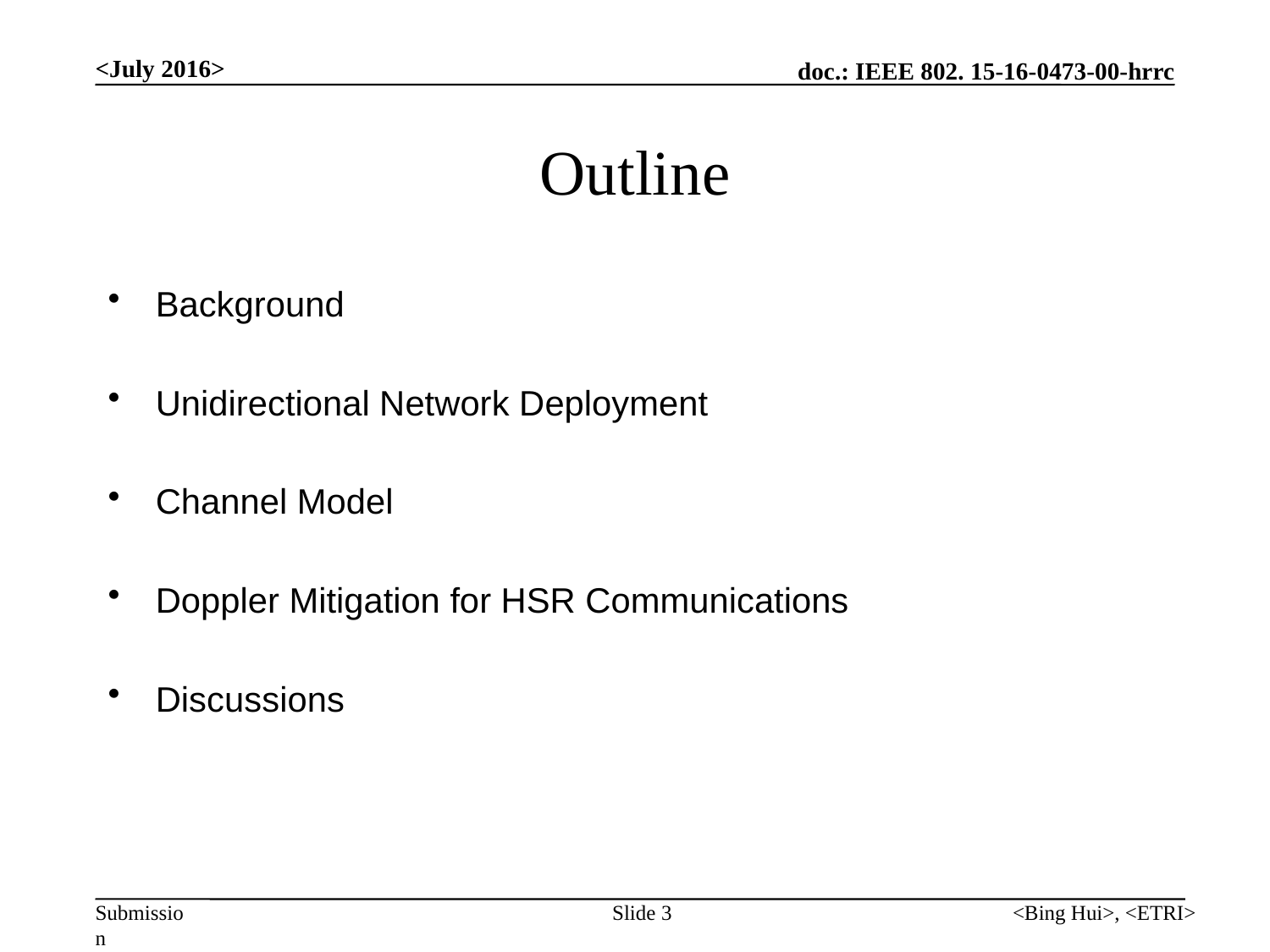

<July 2016>
# Outline
Background

Unidirectional Network Deployment

Channel Model

Doppler Mitigation for HSR Communications

Discussions
Slide 3
<Bing Hui>, <ETRI>